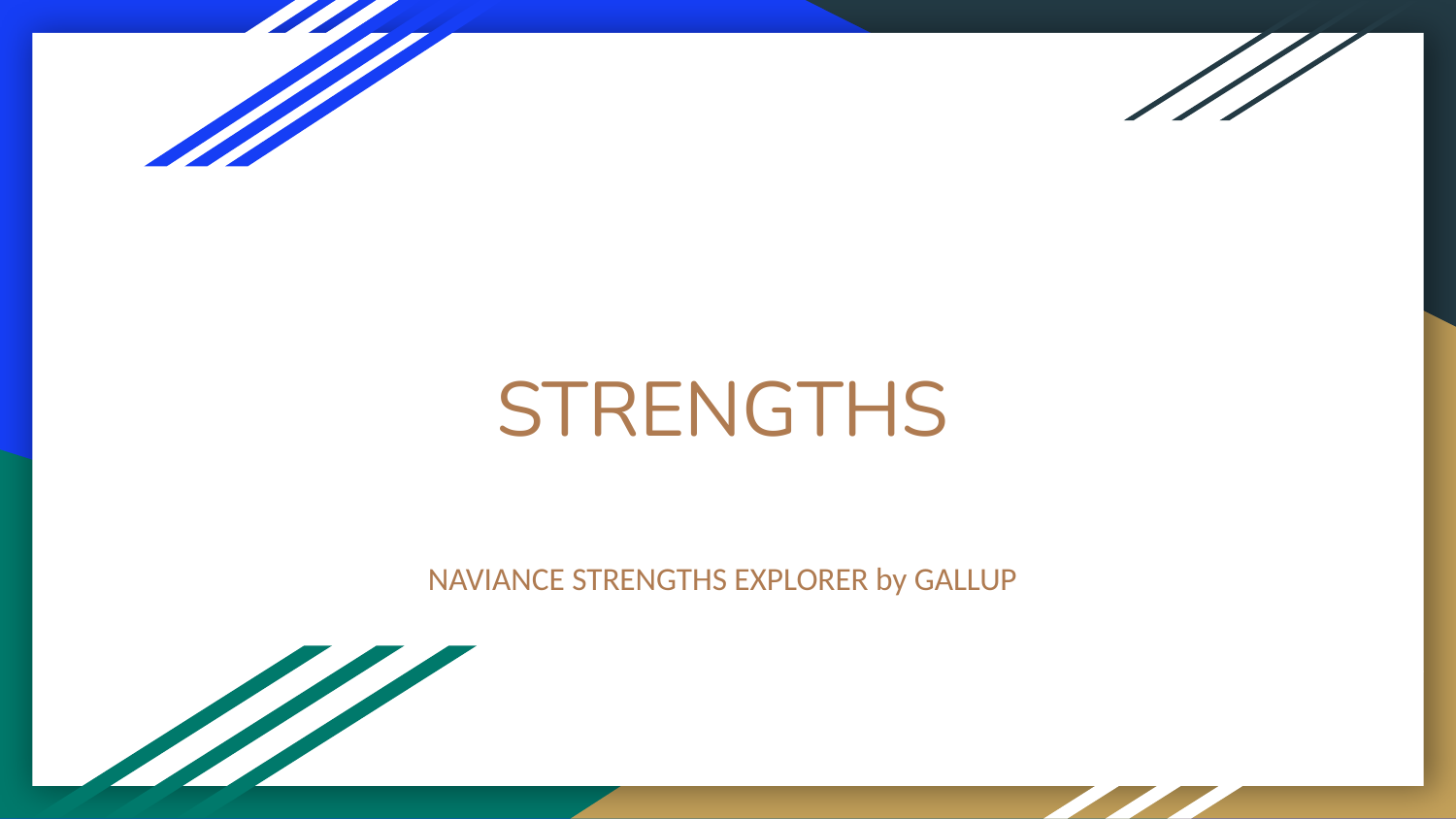

# STRENGTHS
NAVIANCE STRENGTHS EXPLORER by GALLUP